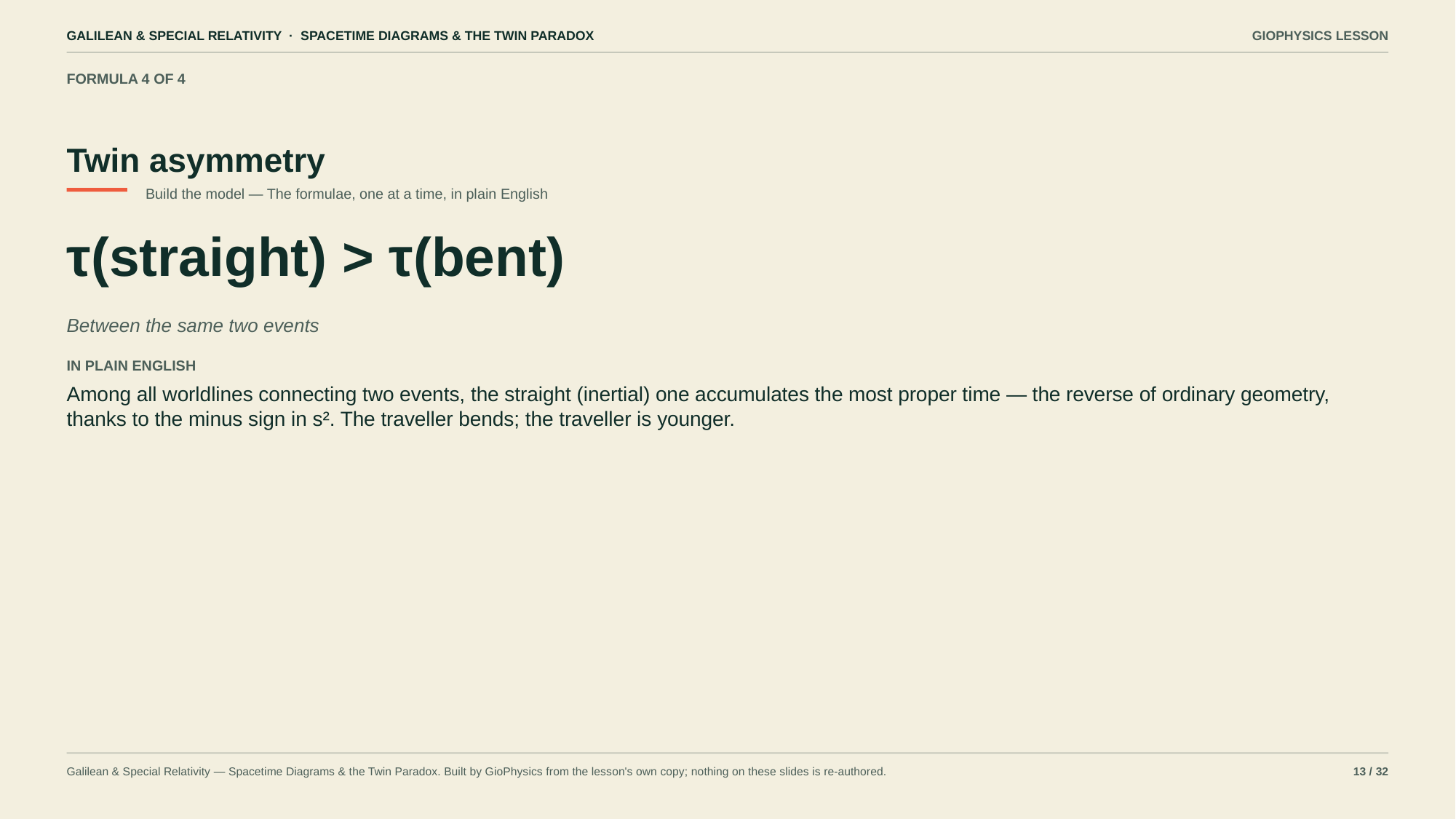

GALILEAN & SPECIAL RELATIVITY  ·  SPACETIME DIAGRAMS & THE TWIN PARADOX
GIOPHYSICS LESSON

FORMULA 4 OF 4
Twin asymmetry
Build the model — The formulae, one at a time, in plain English

τ(straight) > τ(bent)
Between the same two events
IN PLAIN ENGLISH
Among all worldlines connecting two events, the straight (inertial) one accumulates the most proper time — the reverse of ordinary geometry, thanks to the minus sign in s². The traveller bends; the traveller is younger.

Galilean & Special Relativity — Spacetime Diagrams & the Twin Paradox. Built by GioPhysics from the lesson's own copy; nothing on these slides is re-authored.
13 / 32